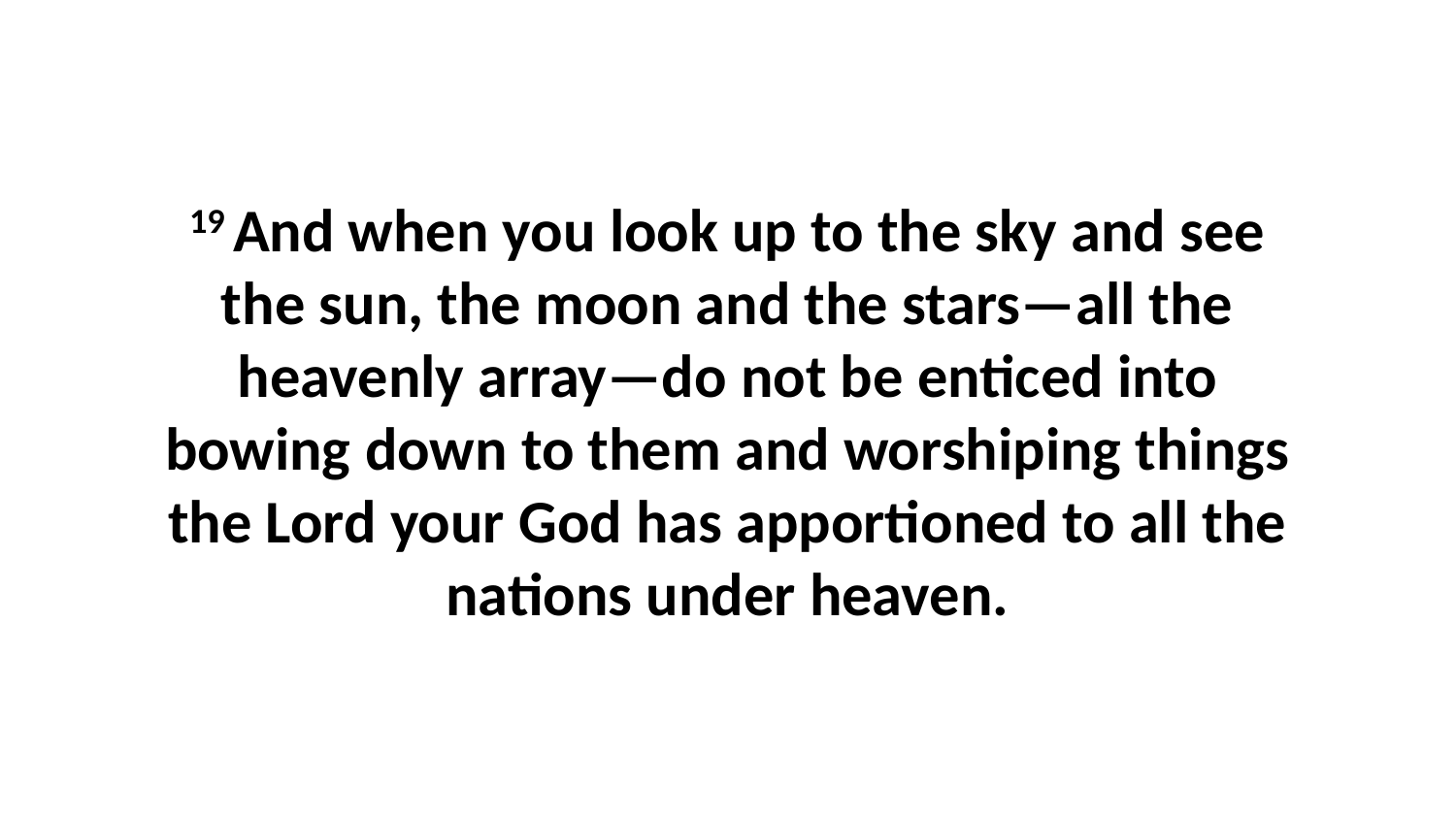

19 And when you look up to the sky and see the sun, the moon and the stars—all the heavenly array—do not be enticed into bowing down to them and worshiping things the Lord your God has apportioned to all the nations under heaven.